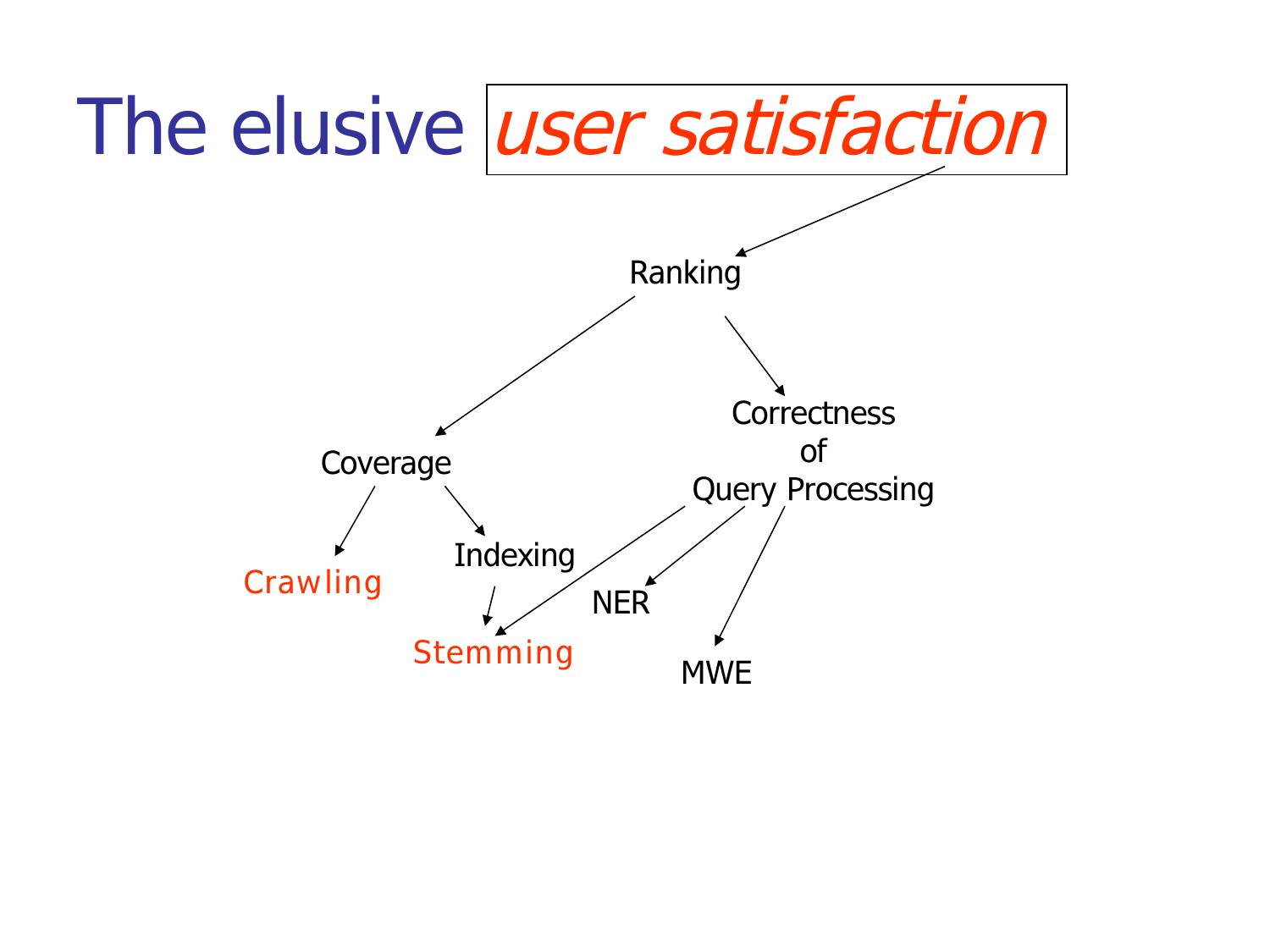

# The elusive user satisfaction

Ranking

Correctness
of
Query Processing
Coverage

Indexing
Crawling
NER

Stemming
MWE